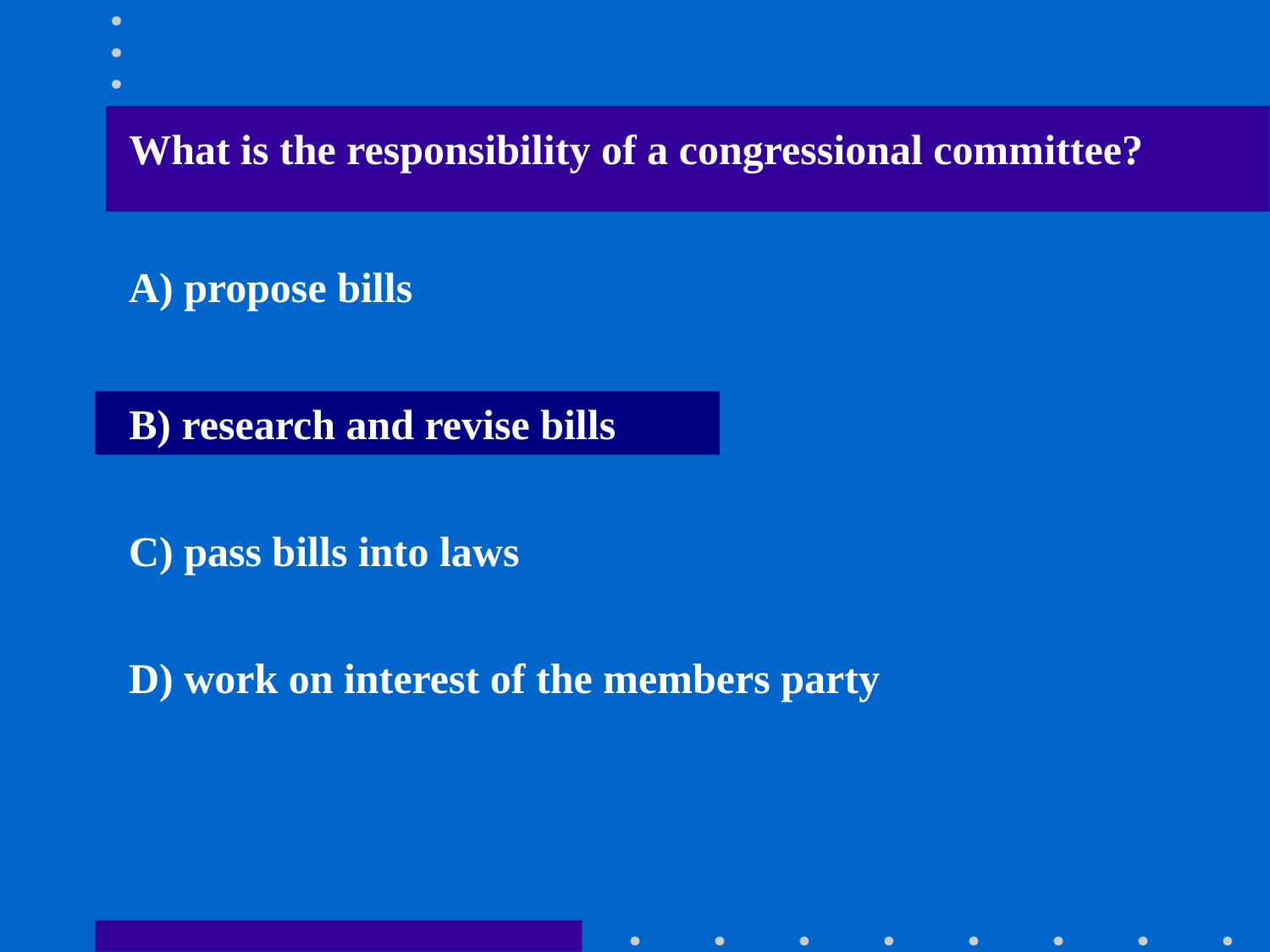

What is the responsibility of a congressional committee?
A) propose bills

B) research and revise bills
C) pass bills into laws
D) work on interest of the members party